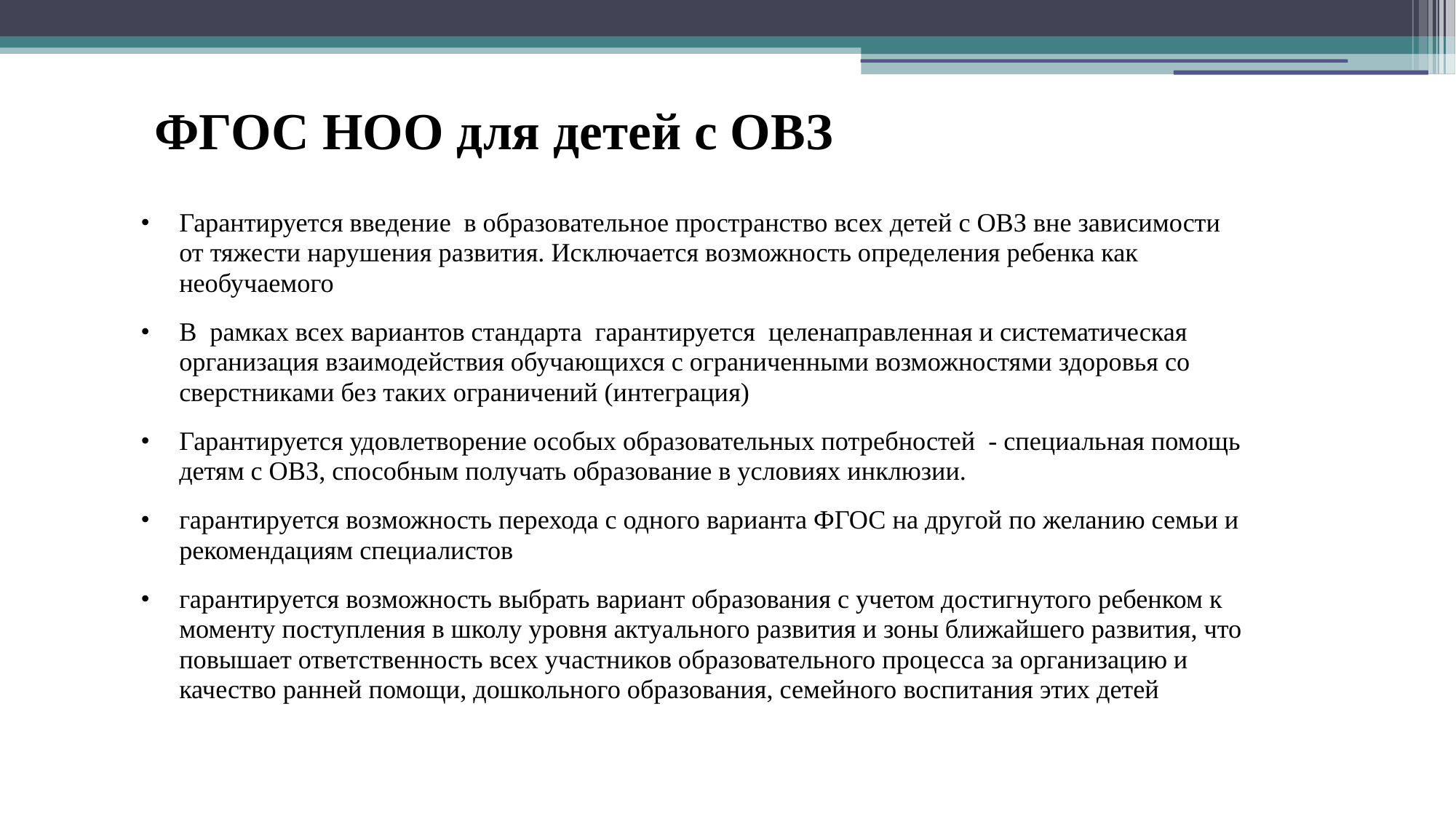

# ФГОС НОО для детей с ОВЗ
Гарантируется введение  в образовательное пространство всех детей с ОВЗ вне зависимости от тяжести нарушения развития. Исключается возможность определения ребенка как необучаемого
В  рамках всех вариантов стандарта  гарантируется  целенаправленная и систематическая  организация взаимодействия обучающихся с ограниченными возможностями здоровья со сверстниками без таких ограничений (интеграция)
Гарантируется удовлетворение особых образовательных потребностей  - специальная помощь детям с ОВЗ, способным получать образование в условиях инклюзии.
гарантируется возможность перехода с одного варианта ФГОС на другой по желанию семьи и рекомендациям специалистов
гарантируется возможность выбрать вариант образования с учетом достигнутого ребенком к моменту поступления в школу уровня актуального развития и зоны ближайшего развития, что повышает ответственность всех участников образовательного процесса за организацию и качество ранней помощи, дошкольного образования, семейного воспитания этих детей